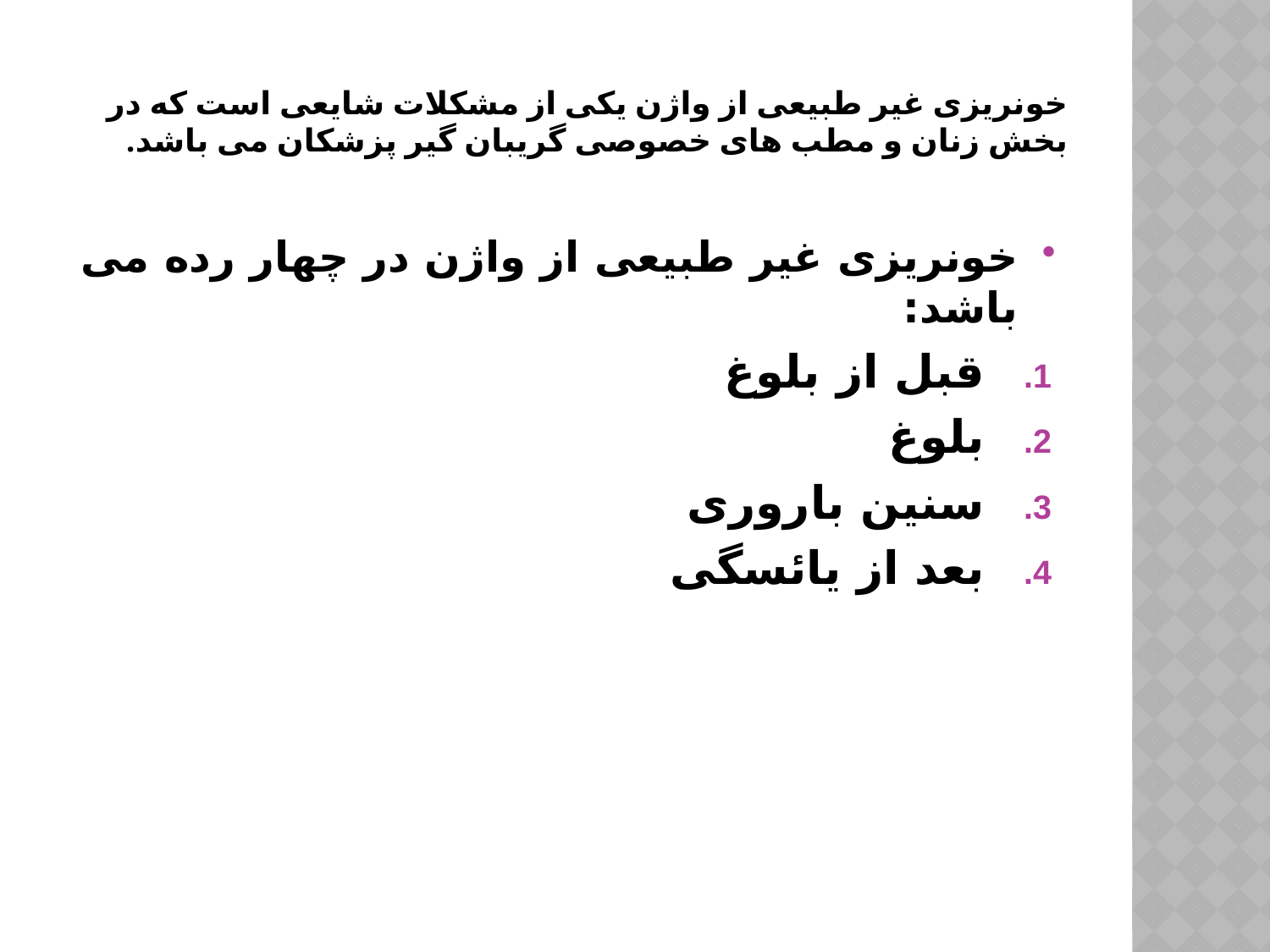

# خونریزی غیر طبیعی از واژن یکی از مشکلات شایعی است که در بخش زنان و مطب های خصوصی گریبان گیر پزشکان می باشد.
خونریزی غیر طبیعی از واژن در چهار رده می باشد:
قبل از بلوغ
بلوغ
سنین باروری
بعد از یائسگی